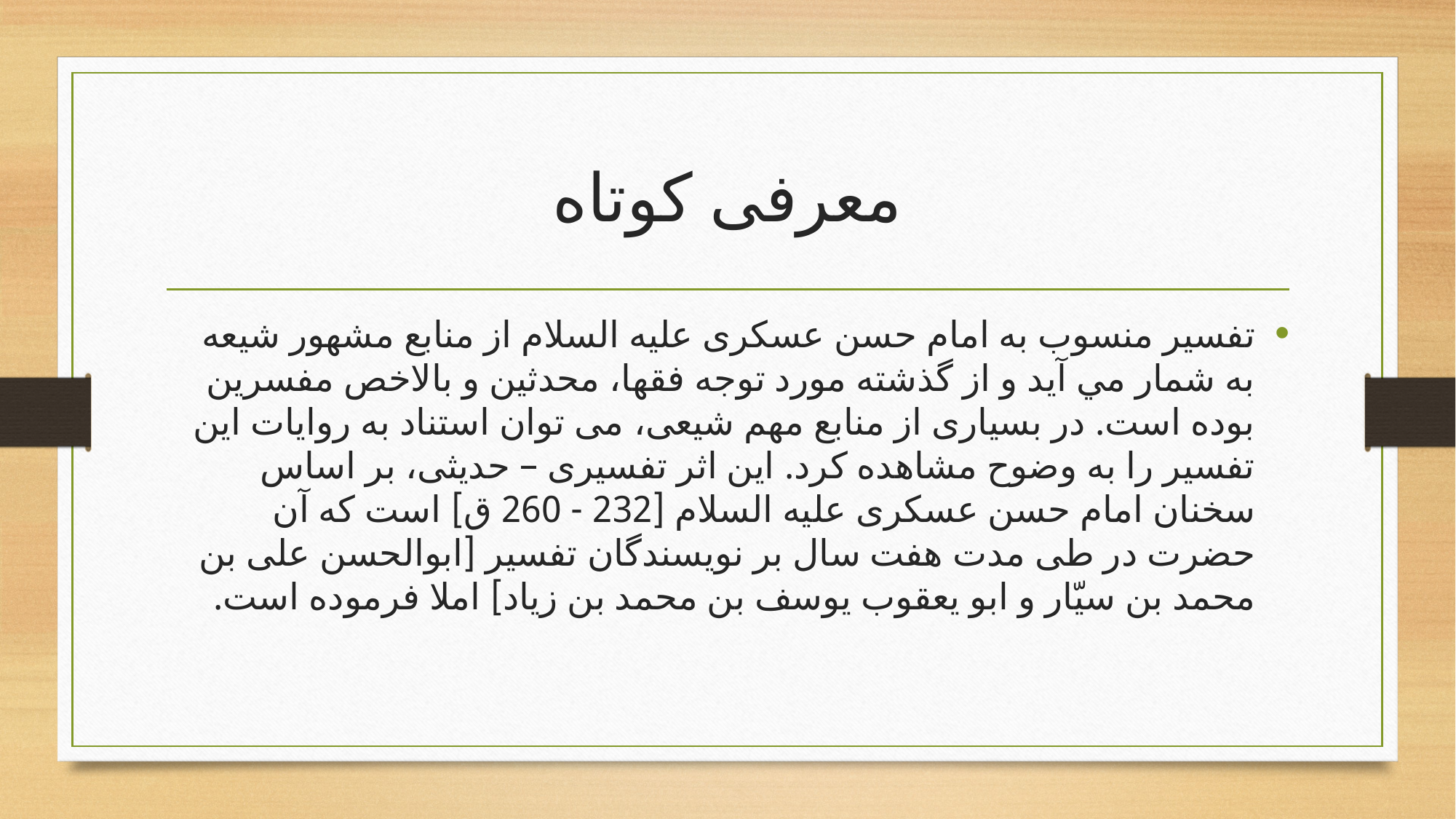

# معرفی کوتاه
تفسير منسوب به امام حسن عسكرى علیه السلام از منابع مشهور شيعه به شمار مي آيد و از گذشته مورد توجه فقها، محدثين و بالاخص مفسرين بوده است. در بسیاری از منابع مهم شیعی، می توان استناد به روایات این تفسیر را به وضوح مشاهده کرد. اين اثر تفسيرى – حدیثی، بر اساس سخنان امام حسن عسكرى علیه السلام [232 - 260 ق] است که آن حضرت در طی مدت هفت سال بر نويسندگان تفسير [ابوالحسن على بن محمد بن سيّار و ابو يعقوب يوسف بن محمد بن زياد] املا فرموده است.